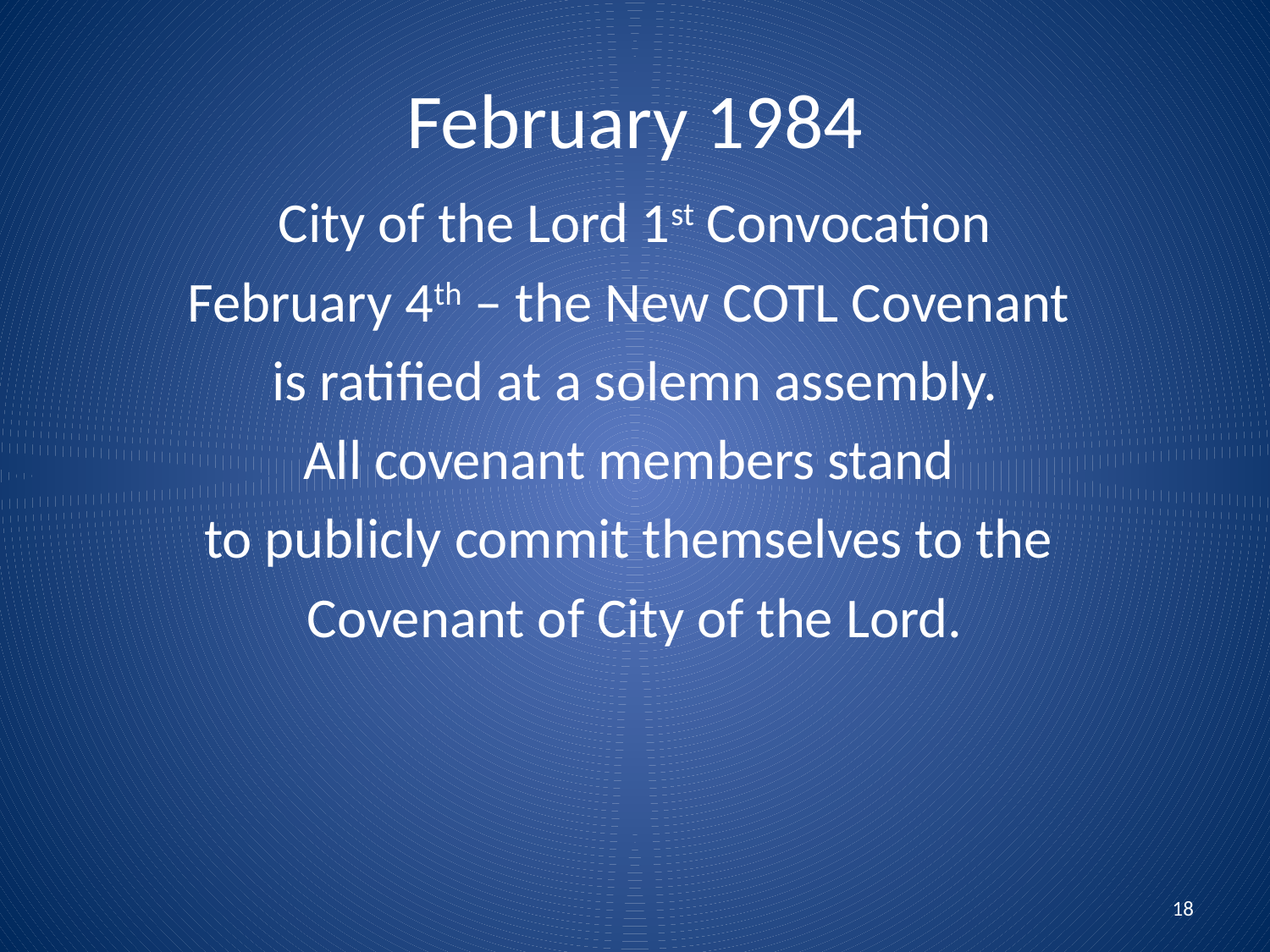

# February 1984
City of the Lord 1st Convocation
February 4th – the New COTL Covenant
is ratified at a solemn assembly.
All covenant members stand
to publicly commit themselves to the
Covenant of City of the Lord.
18